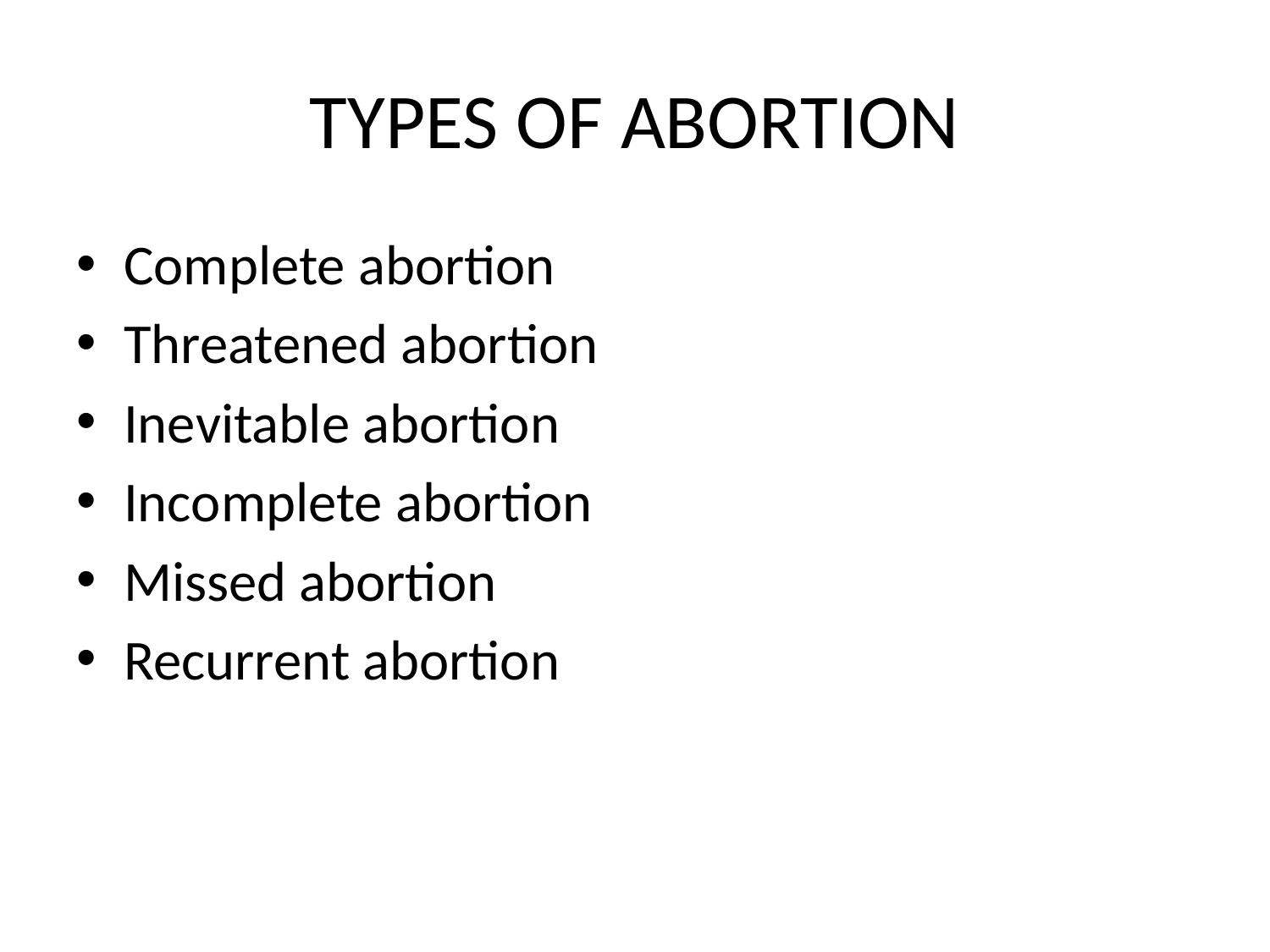

# TYPES OF ABORTION
Complete abortion
Threatened abortion
Inevitable abortion
Incomplete abortion
Missed abortion
Recurrent abortion